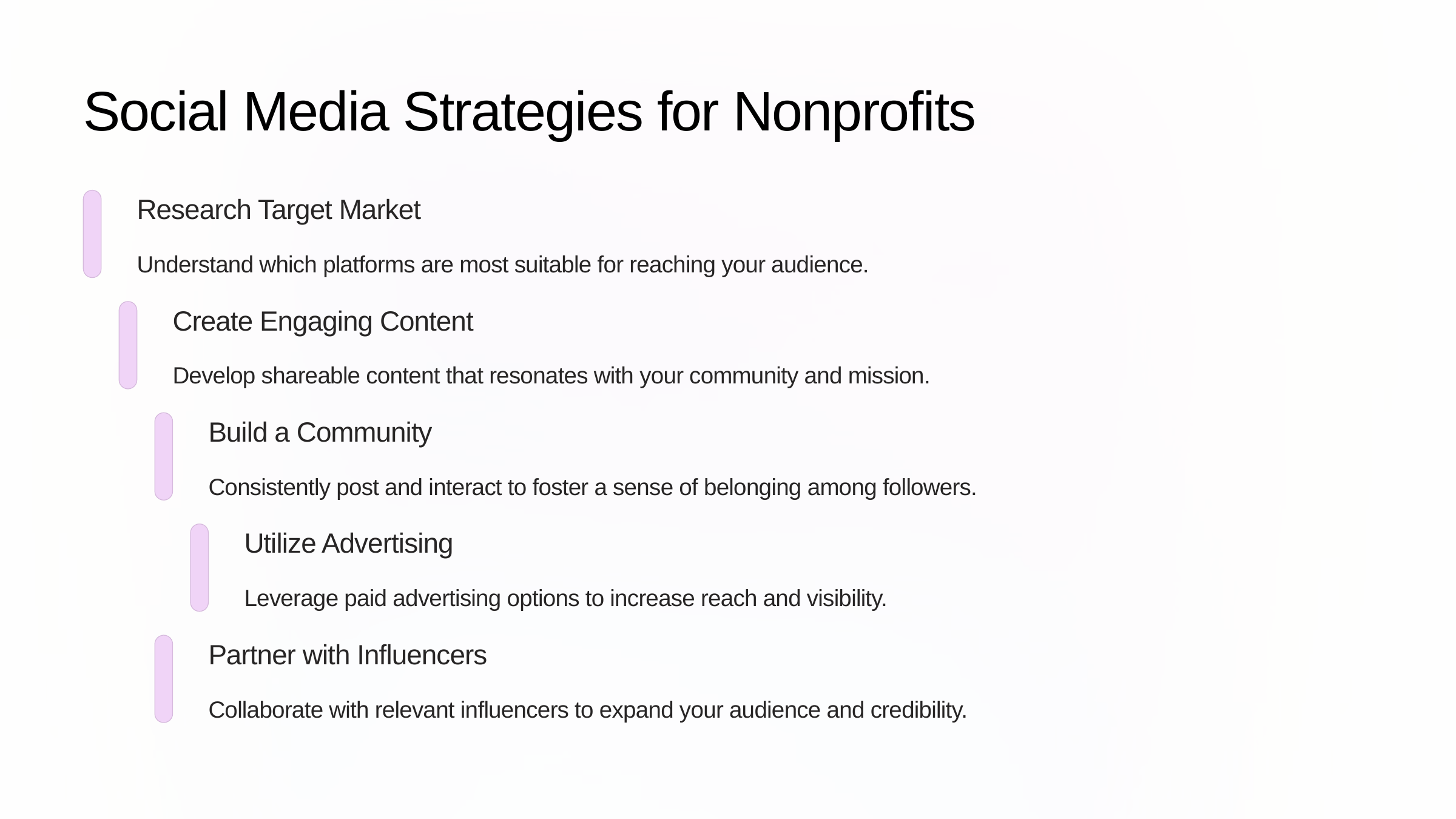

Social Media Strategies for Nonprofits

Research Target Market
Understand which platforms are most suitable for reaching your audience.

Create Engaging Content
Develop shareable content that resonates with your community and mission.

Build a Community
Consistently post and interact to foster a sense of belonging among followers.

Utilize Advertising
Leverage paid advertising options to increase reach and visibility.

Partner with Influencers
Collaborate with relevant influencers to expand your audience and credibility.